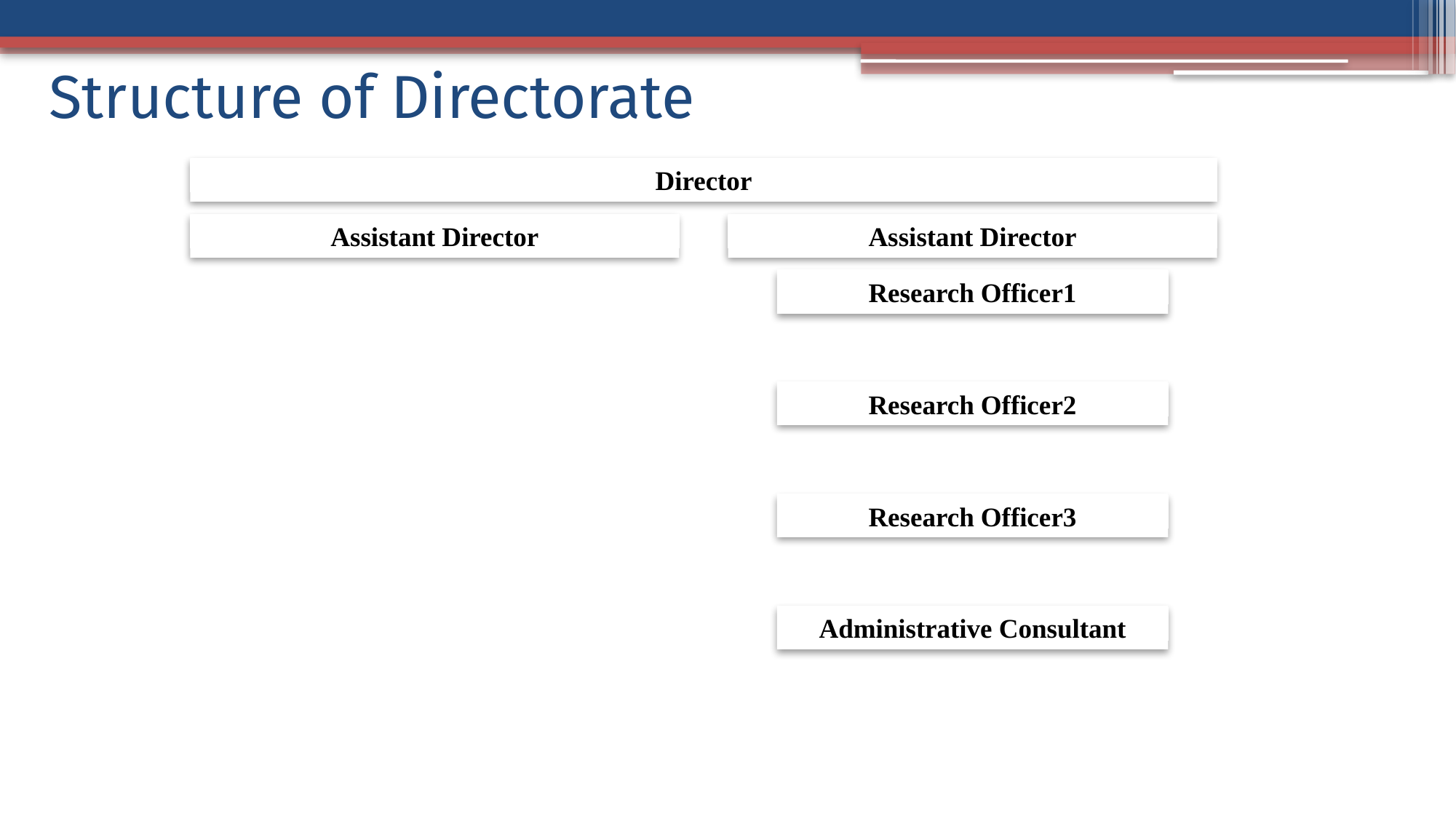

# Structure of Directorate
Director
Assistant Director
Assistant Director
Administrative Consultant
Research Officer1
Research Officer3
Research Officer2